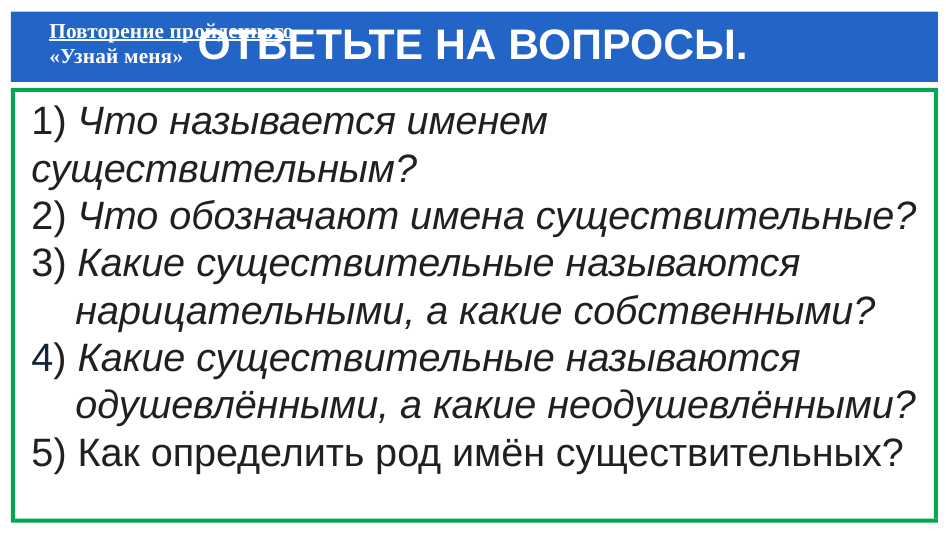

ОТВЕТЬТЕ НА ВОПРОСЫ.
1) Что называется именем существительным?
2) Что обозначают имена существительные?
3) Какие существительные называются
    нарицательными, а какие собственными?
4) Какие существительные называются
    одушевлёнными, а какие неодушевлёнными?
5) Как определить род имён существительных?

# Повторение пройденного «Узнай меня»